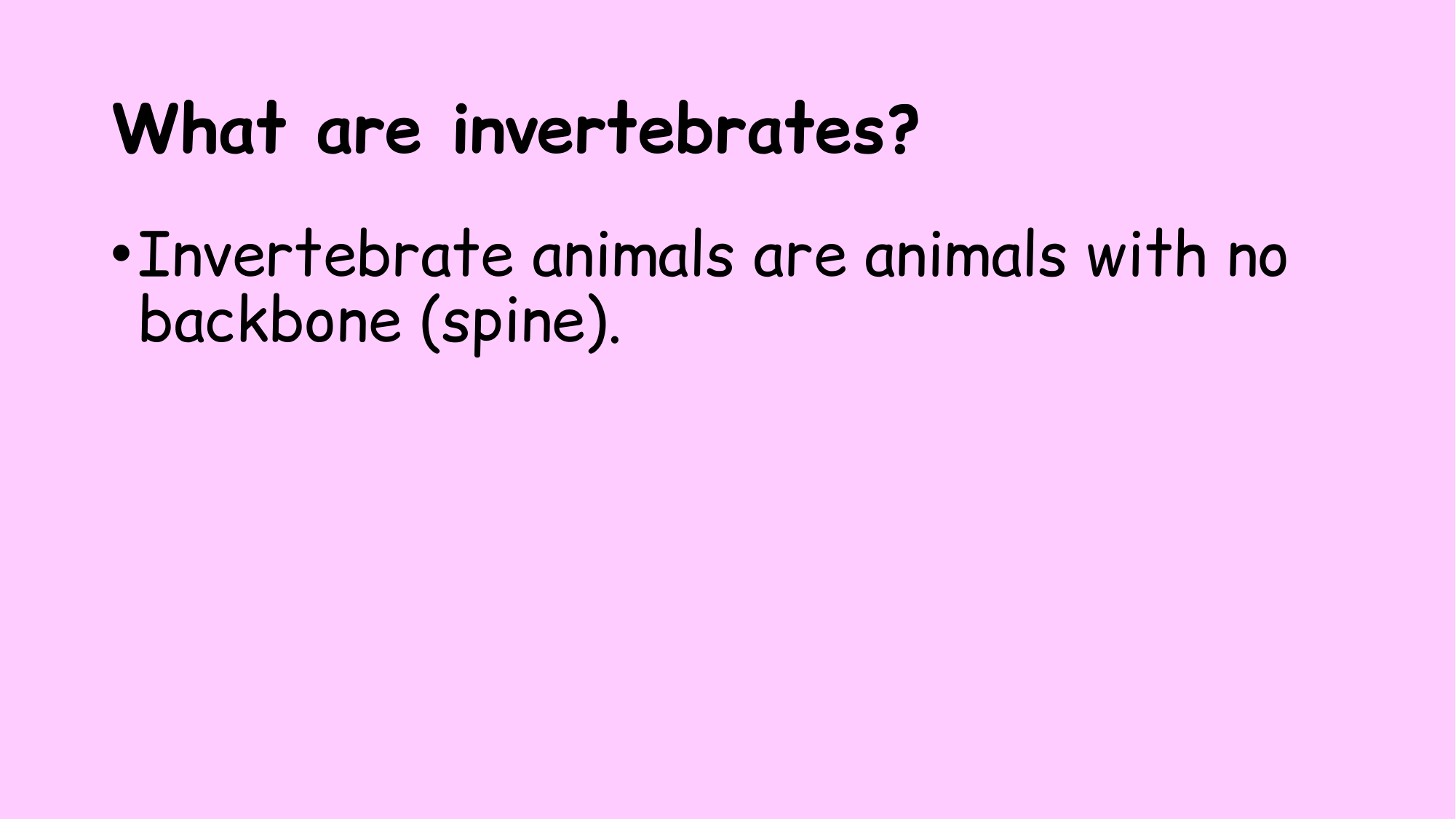

# What are invertebrates?
Invertebrate animals are animals with no backbone (spine).